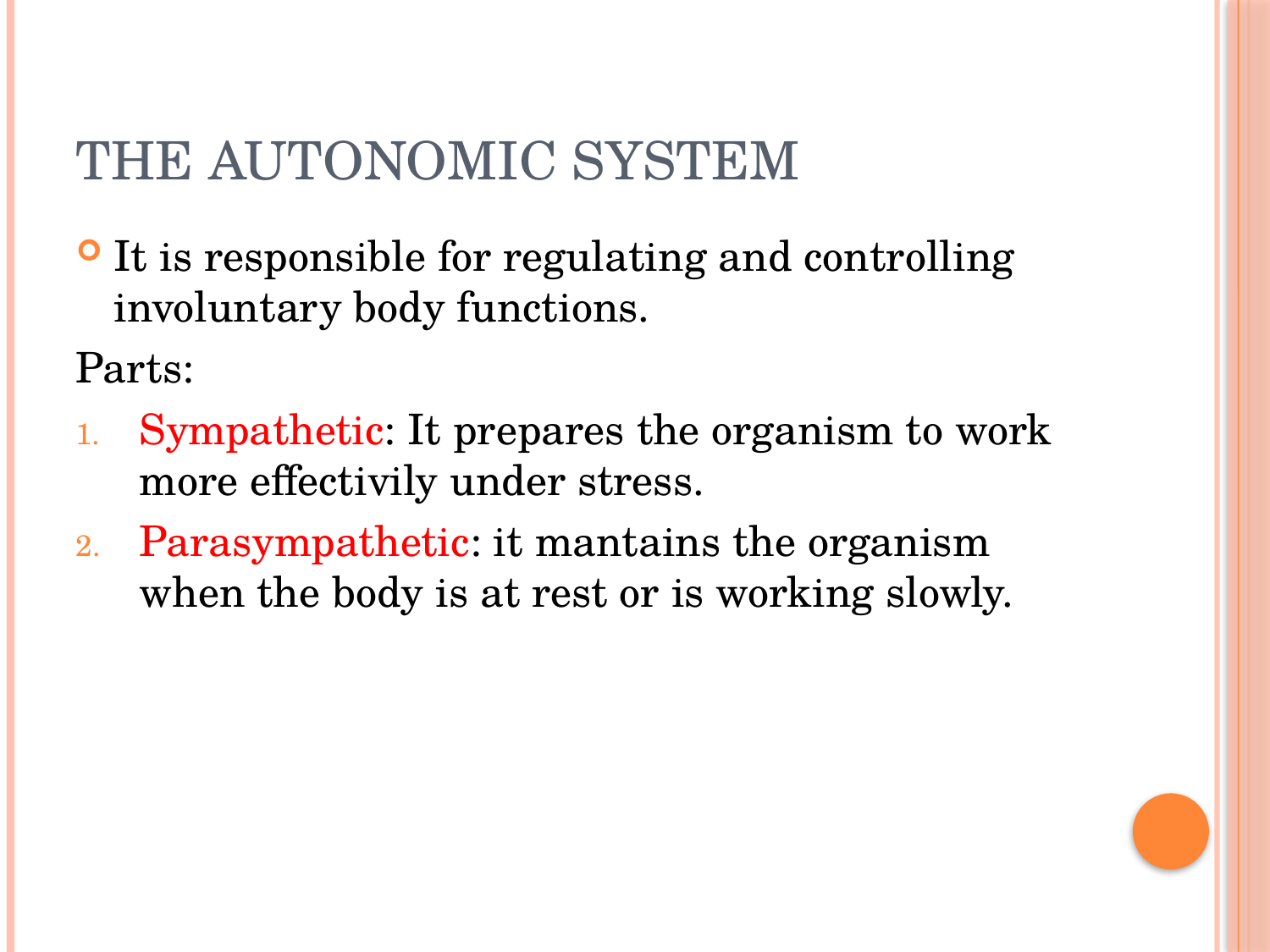

# The autonomic system
It is responsible for regulating and controlling involuntary body functions.
Parts:
Sympathetic: It prepares the organism to work more effectivily under stress.
Parasympathetic: it mantains the organism when the body is at rest or is working slowly.